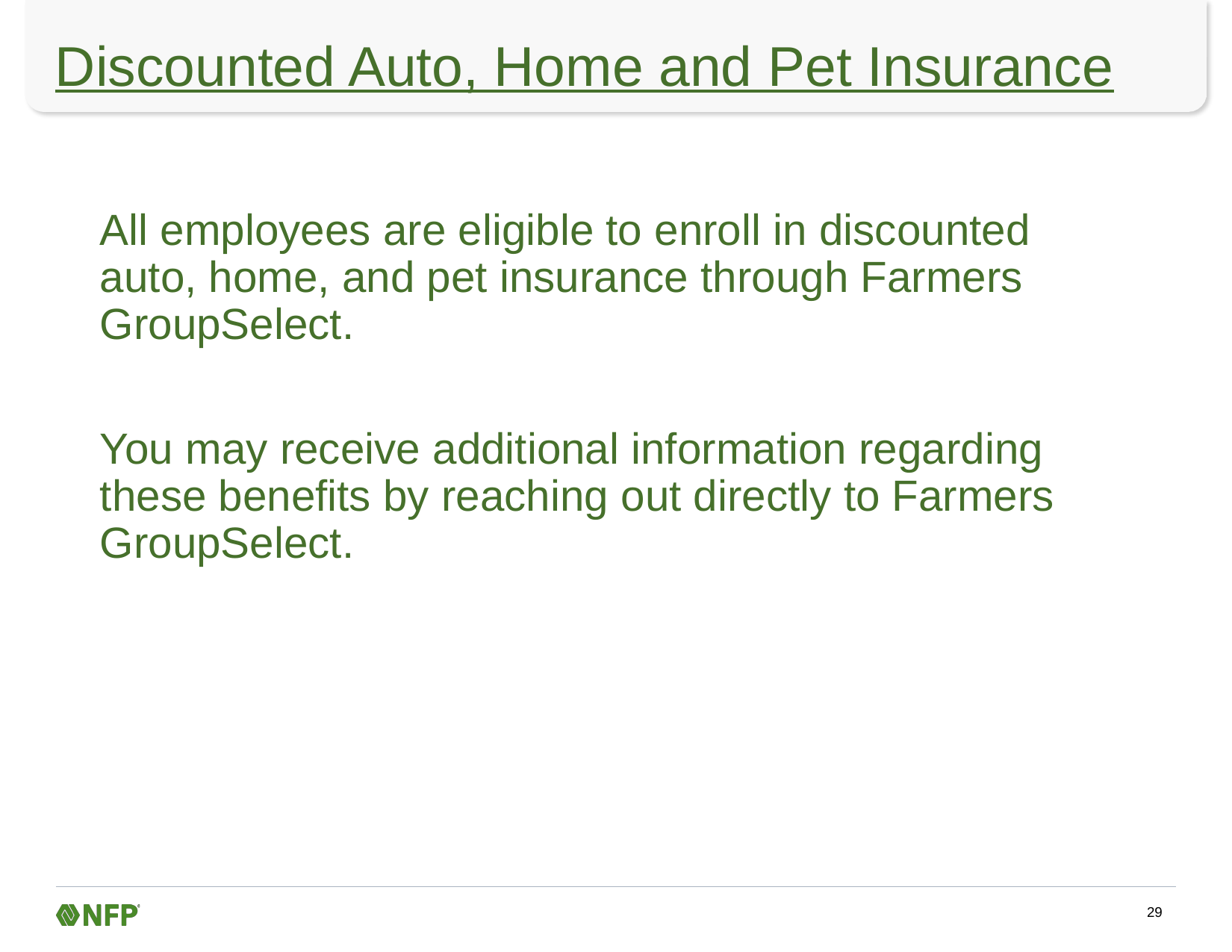

# Discounted Auto, Home and Pet Insurance

All employees are eligible to enroll in discounted auto, home, and pet insurance through Farmers GroupSelect.

You may receive additional information regarding these benefits by reaching out directly to Farmers GroupSelect.
29